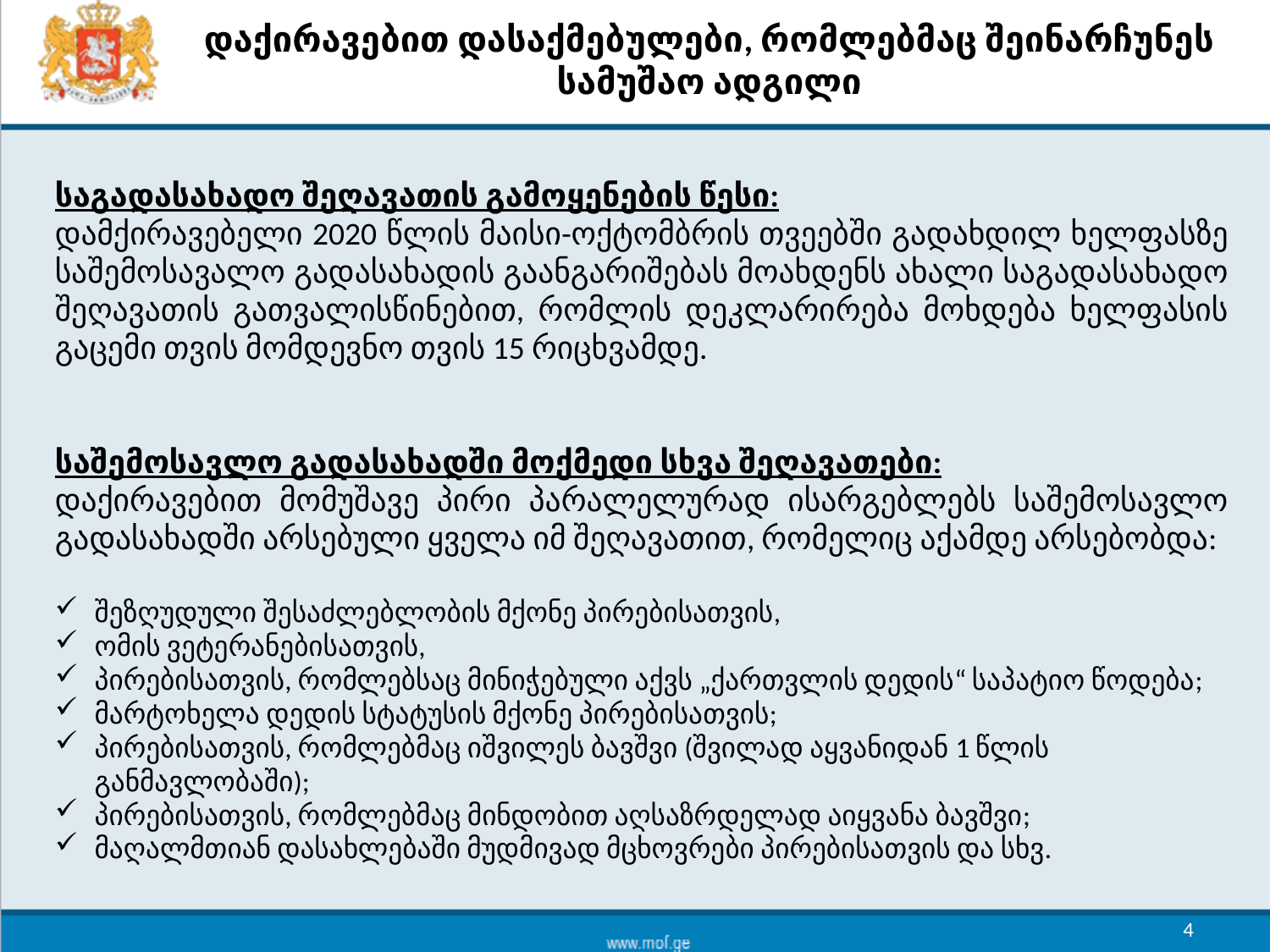

დაქირავებით დასაქმებულები, რომლებმაც შეინარჩუნეს სამუშაო ადგილი
საგადასახადო შეღავათის გამოყენების წესი:
დამქირავებელი 2020 წლის მაისი-ოქტომბრის თვეებში გადახდილ ხელფასზე საშემოსავალო გადასახადის გაანგარიშებას მოახდენს ახალი საგადასახადო შეღავათის გათვალისწინებით, რომლის დეკლარირება მოხდება ხელფასის გაცემი თვის მომდევნო თვის 15 რიცხვამდე.

საშემოსავლო გადასახადში მოქმედი სხვა შეღავათები:
დაქირავებით მომუშავე პირი პარალელურად ისარგებლებს საშემოსავლო გადასახადში არსებული ყველა იმ შეღავათით, რომელიც აქამდე არსებობდა:

შეზღუდული შესაძლებლობის მქონე პირებისათვის,
ომის ვეტერანებისათვის,
პირებისათვის, რომლებსაც მინიჭებული აქვს „ქართვლის დედის“ საპატიო წოდება;
მარტოხელა დედის სტატუსის მქონე პირებისათვის;
პირებისათვის, რომლებმაც იშვილეს ბავშვი (შვილად აყვანიდან 1 წლის განმავლობაში);
პირებისათვის, რომლებმაც მინდობით აღსაზრდელად აიყვანა ბავშვი;
მაღალმთიან დასახლებაში მუდმივად მცხოვრები პირებისათვის და სხვ.

4